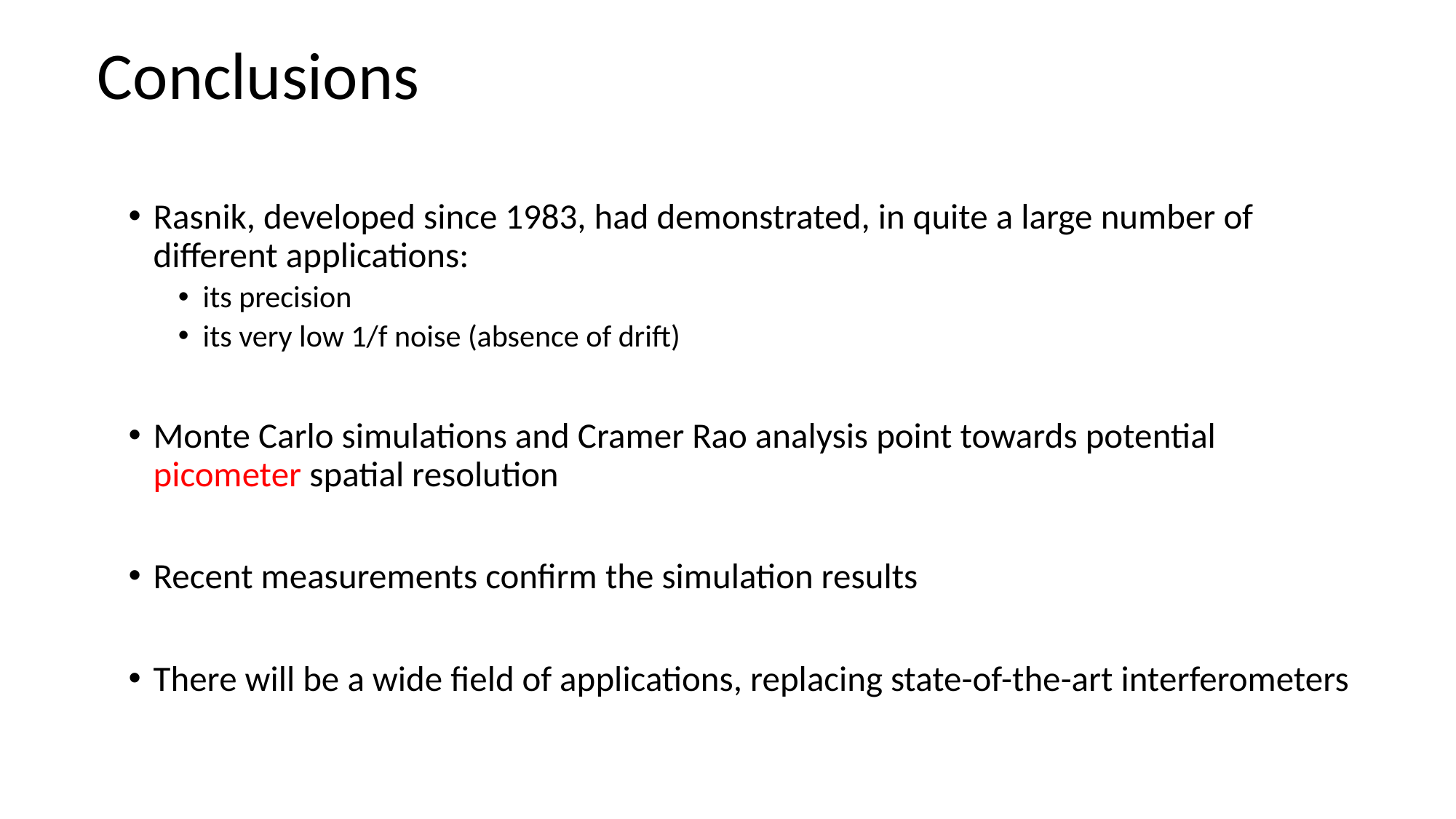

# Conclusions
Rasnik, developed since 1983, had demonstrated, in quite a large number of different applications:
its precision
its very low 1/f noise (absence of drift)

Monte Carlo simulations and Cramer Rao analysis point towards potential picometer spatial resolution

Recent measurements confirm the simulation results

There will be a wide field of applications, replacing state-of-the-art interferometers